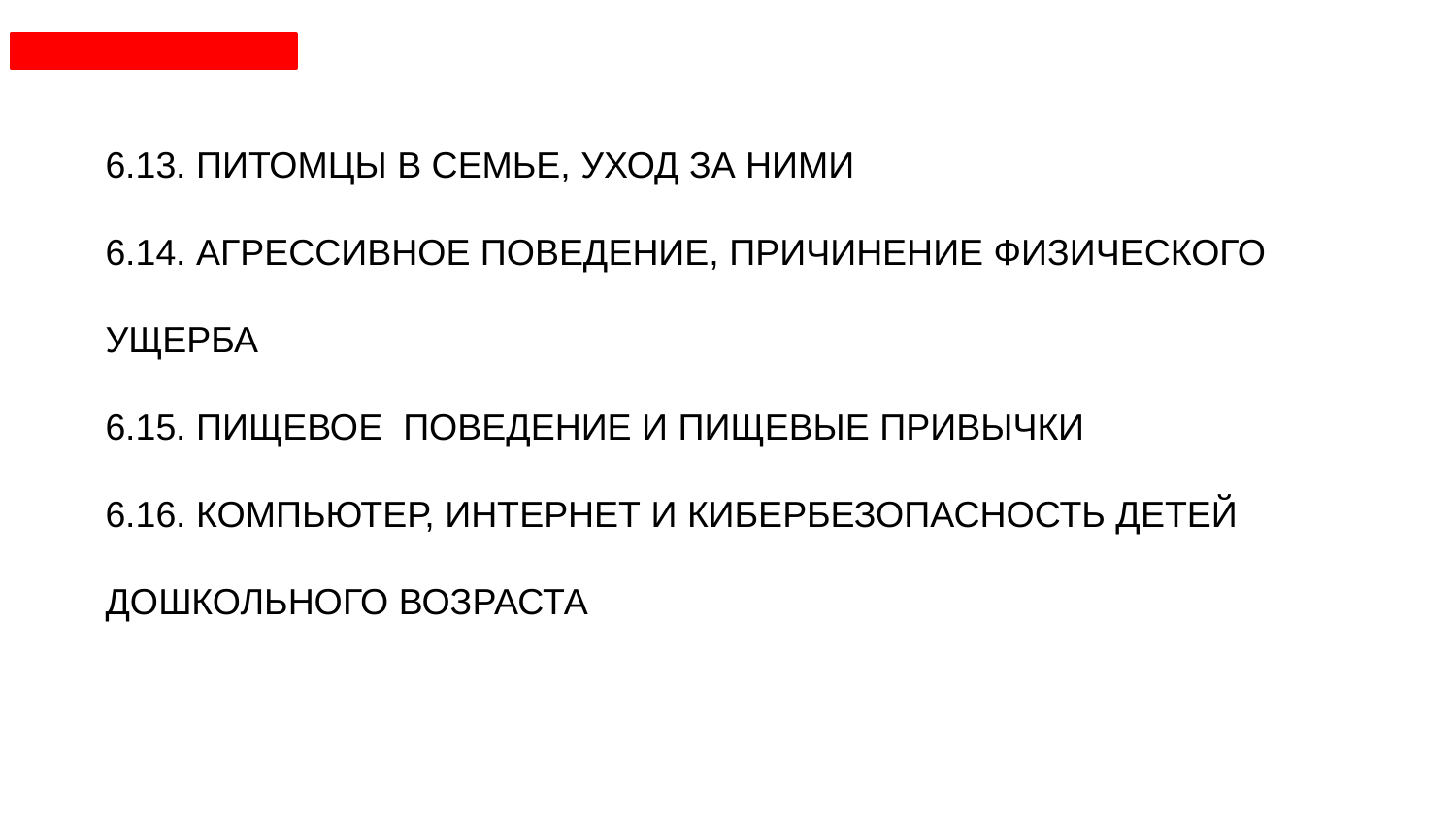

6.13. ПИТОМЦЫ В СЕМЬЕ, УХОД ЗА НИМИ
6.14. АГРЕССИВНОЕ ПОВЕДЕНИЕ, ПРИЧИНЕНИЕ ФИЗИЧЕСКОГО УЩЕРБА
6.15. ПИЩЕВОЕ  ПОВЕДЕНИЕ И ПИЩЕВЫЕ ПРИВЫЧКИ
6.16. КОМПЬЮТЕР, ИНТЕРНЕТ И КИБЕРБЕЗОПАСНОСТЬ ДЕТЕЙ ДОШКОЛЬНОГО ВОЗРАСТА

/